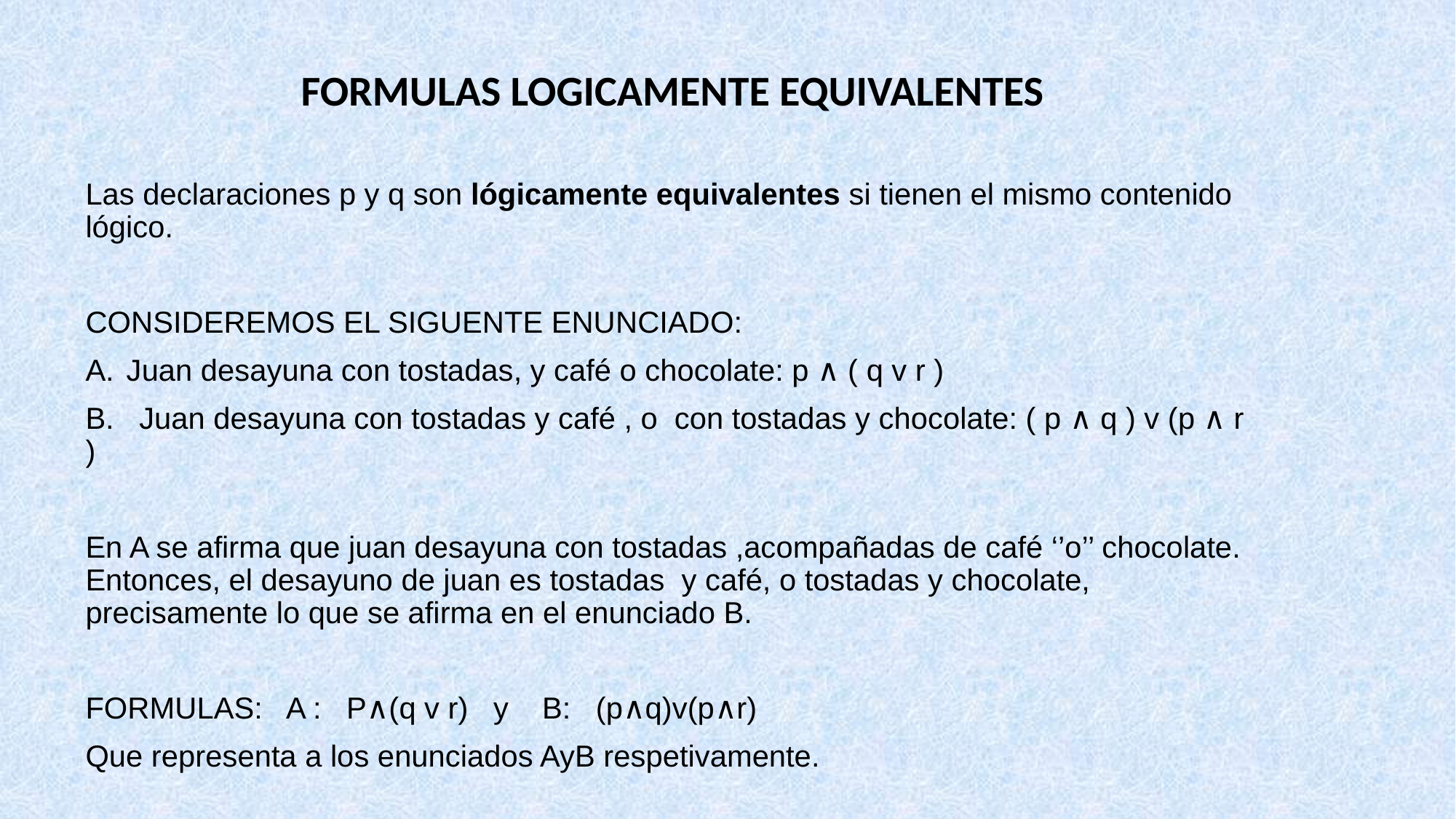

FORMULAS LOGICAMENTE EQUIVALENTES

Las declaraciones p y q son lógicamente equivalentes si tienen el mismo contenido lógico.

CONSIDEREMOS EL SIGUENTE ENUNCIADO:
Juan desayuna con tostadas, y café o chocolate: p ∧ ( q v r )
B.   Juan desayuna con tostadas y café , o  con tostadas y chocolate: ( p ∧ q ) v (p ∧ r )

En A se afirma que juan desayuna con tostadas ,acompañadas de café ‘’o’’ chocolate. Entonces, el desayuno de juan es tostadas  y café, o tostadas y chocolate, precisamente lo que se afirma en el enunciado B.

FORMULAS:   A :   P∧(q v r)   y    B:   (p∧q)v(p∧r)
Que representa a los enunciados AyB respetivamente.